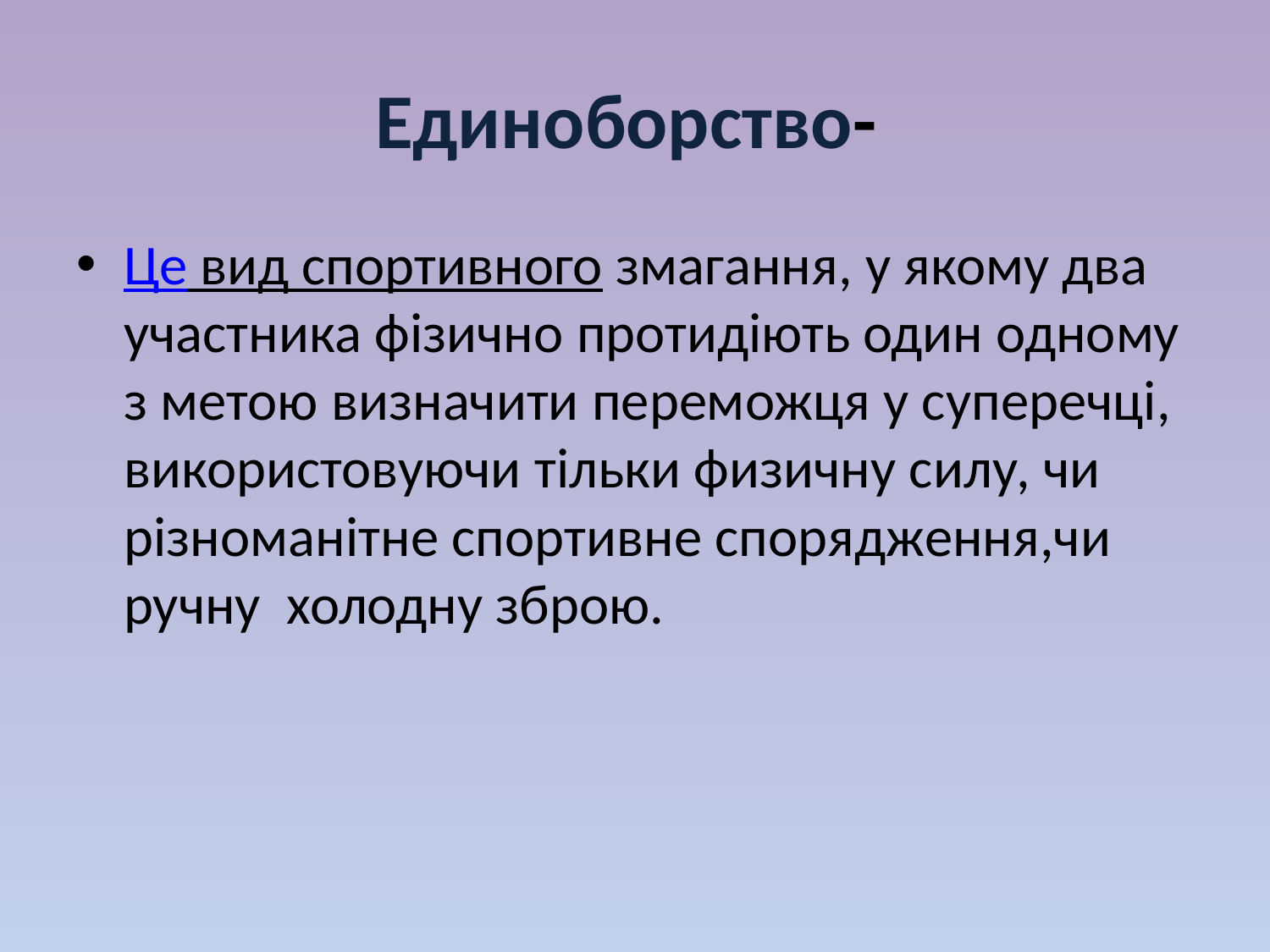

# Единоборство-
Це вид спортивного змагання, у якому два участника фізично протидіють один одному з метою визначити переможця у суперечці, використовуючи тільки физичну силу, чи різноманітне спортивне спорядження,чи ручну  холодну зброю.